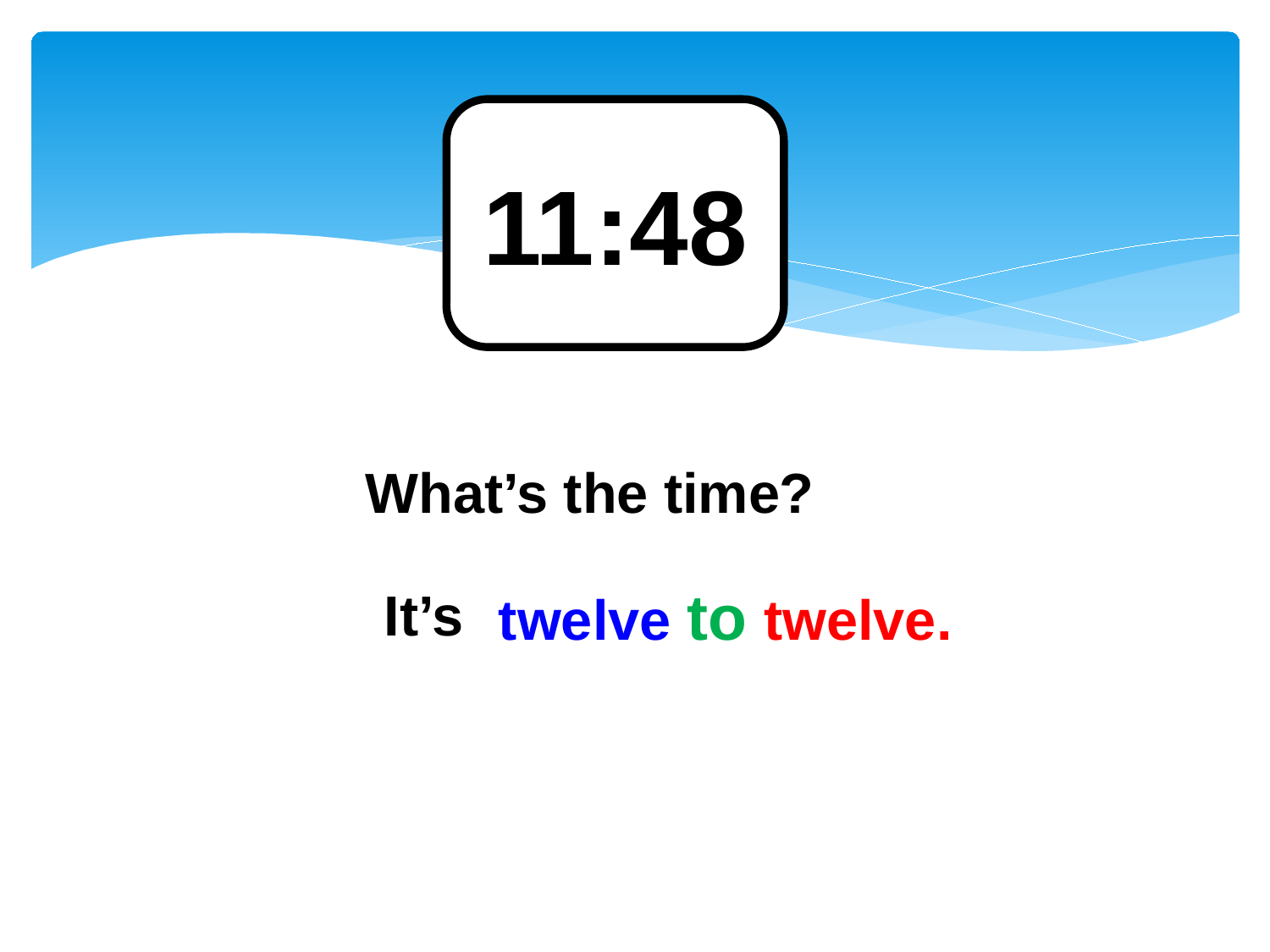

11:48
 What’s the time?
twelve to twelve.
It’s